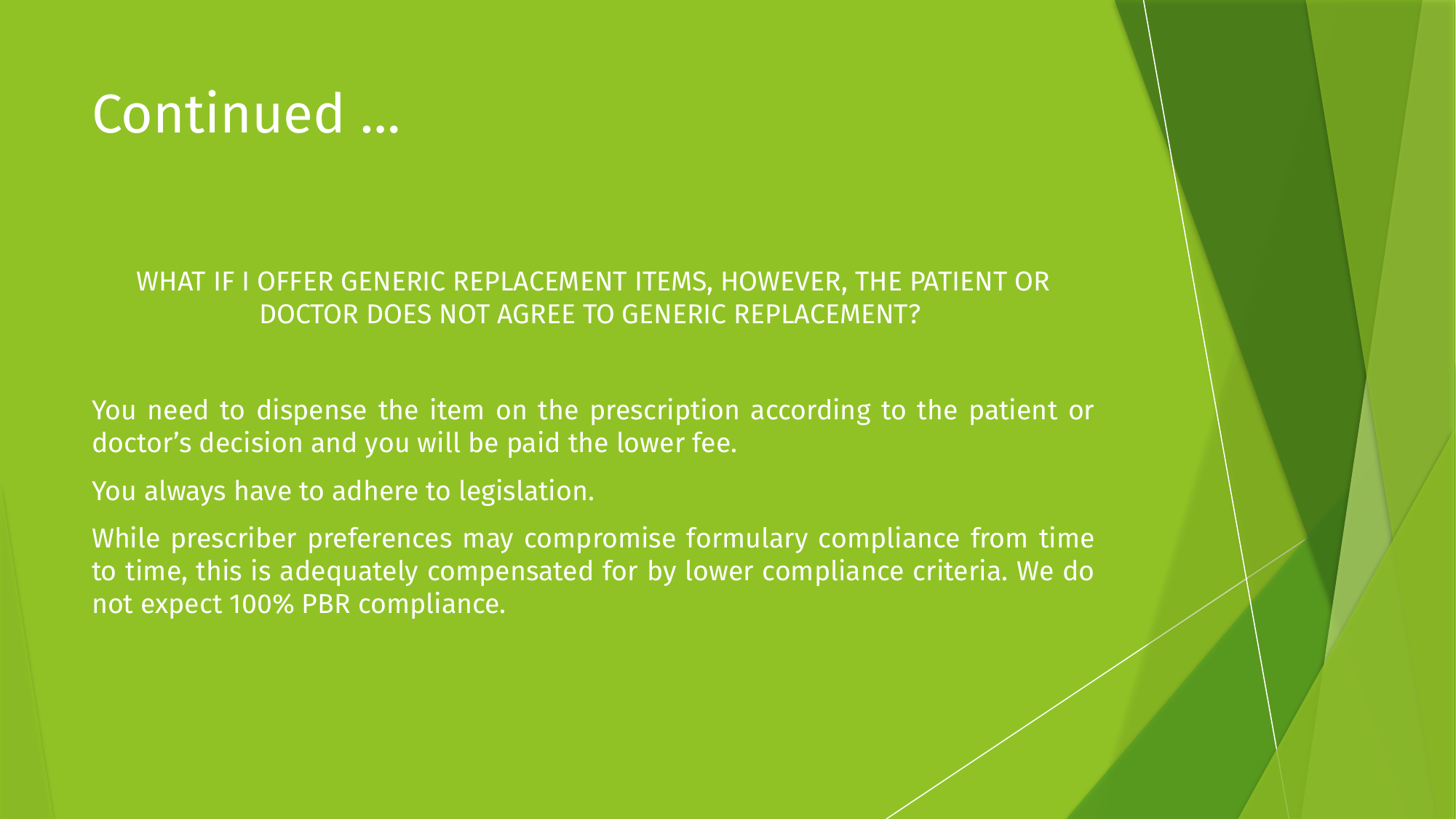

# Continued …
WHAT IF I OFFER GENERIC REPLACEMENT ITEMS, HOWEVER, THE PATIENT OR DOCTOR DOES NOT AGREE TO GENERIC REPLACEMENT?

You need to dispense the item on the prescription according to the patient or doctor’s decision and you will be paid the lower fee.
You always have to adhere to legislation.
While prescriber preferences may compromise formulary compliance from time to time, this is adequately compensated for by lower compliance criteria. We do not expect 100% PBR compliance.